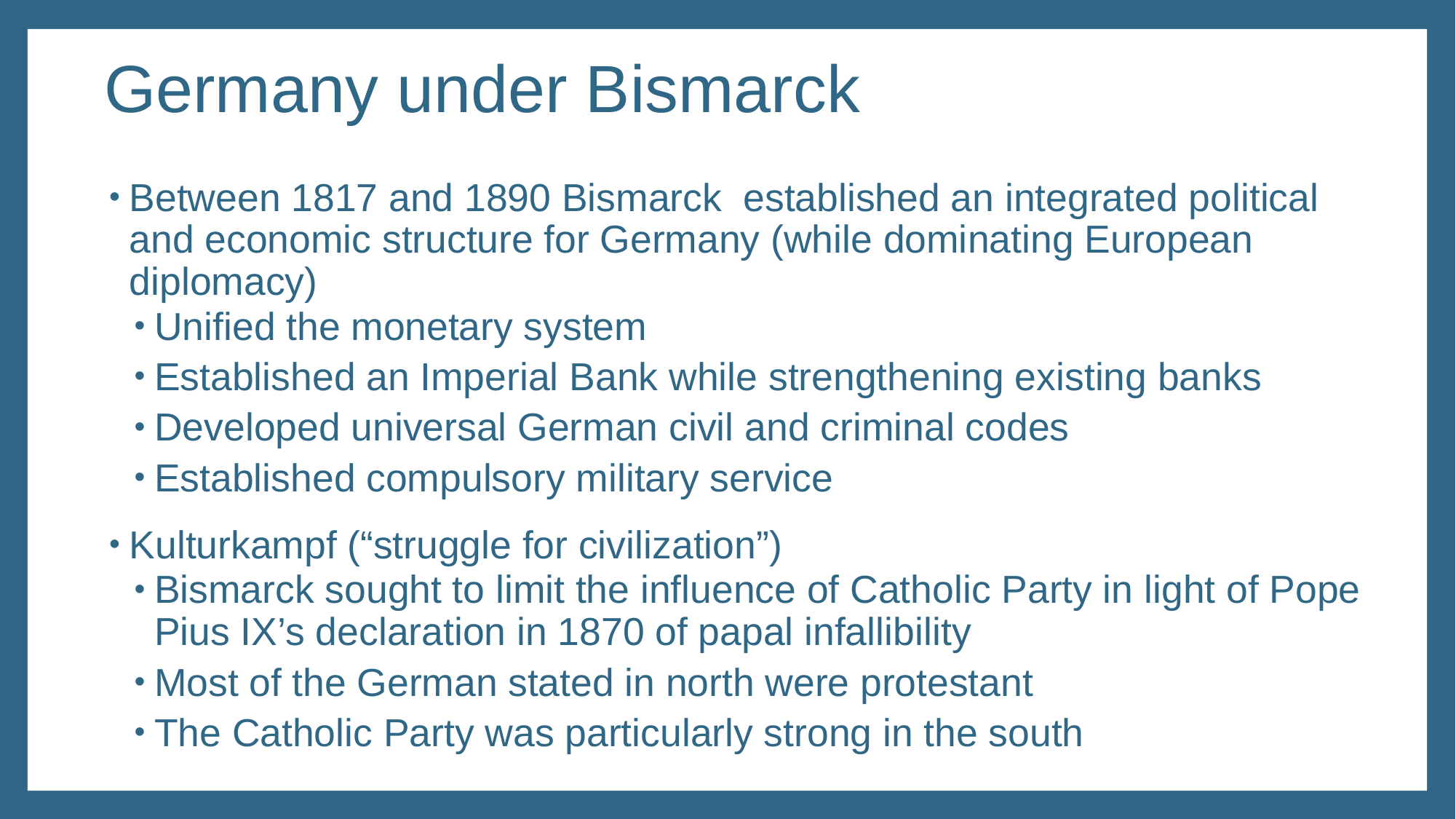

# Germany under Bismarck
Between 1817 and 1890 Bismarck  established an integrated political and economic structure for Germany (while dominating European diplomacy)
Unified the monetary system
Established an Imperial Bank while strengthening existing banks
Developed universal German civil and criminal codes
Established compulsory military service
Kulturkampf (“struggle for civilization”)
Bismarck sought to limit the influence of Catholic Party in light of Pope Pius IX’s declaration in 1870 of papal infallibility
Most of the German stated in north were protestant
The Catholic Party was particularly strong in the south